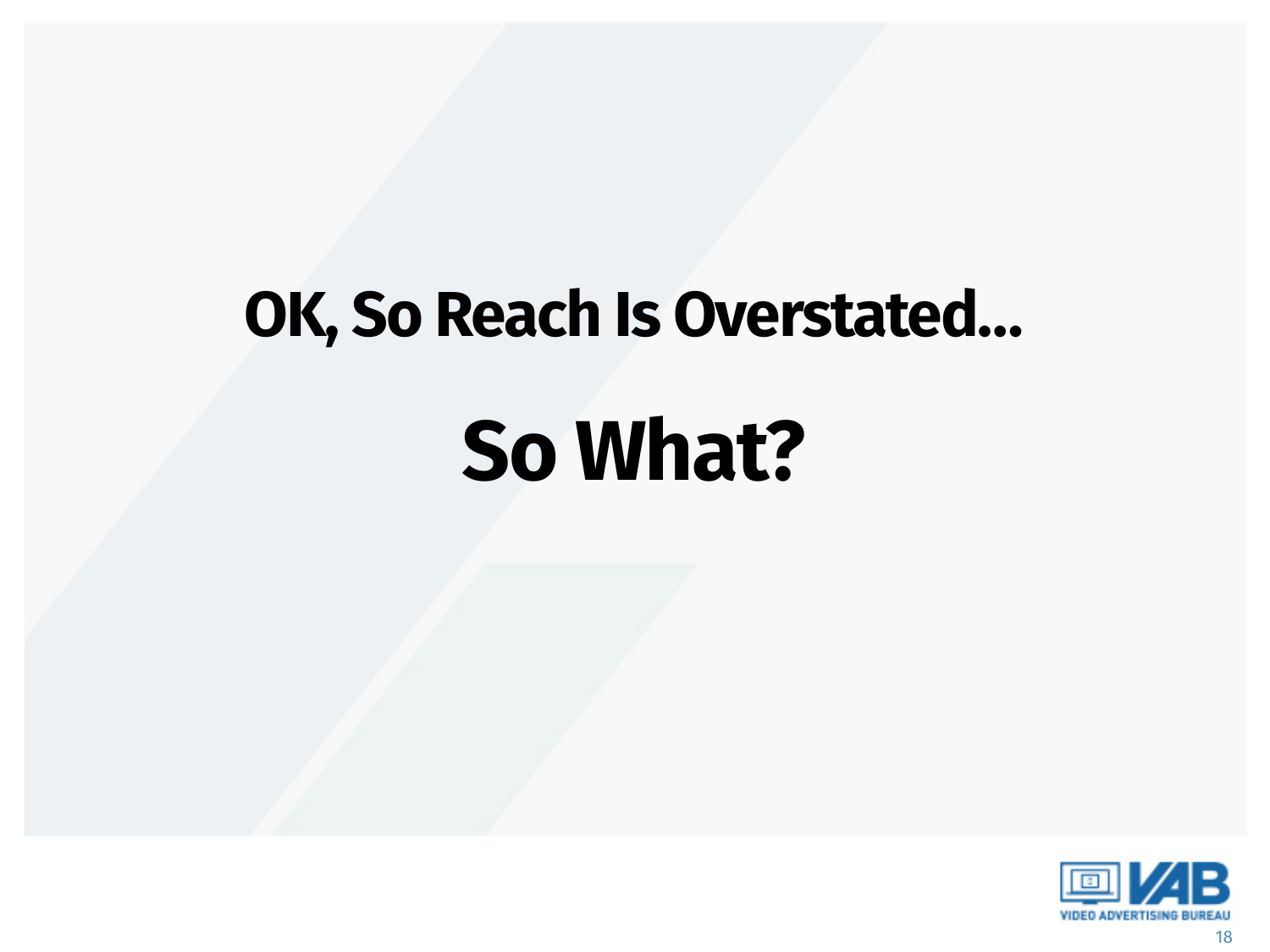

OK, So Reach Is Overstated…

So What?